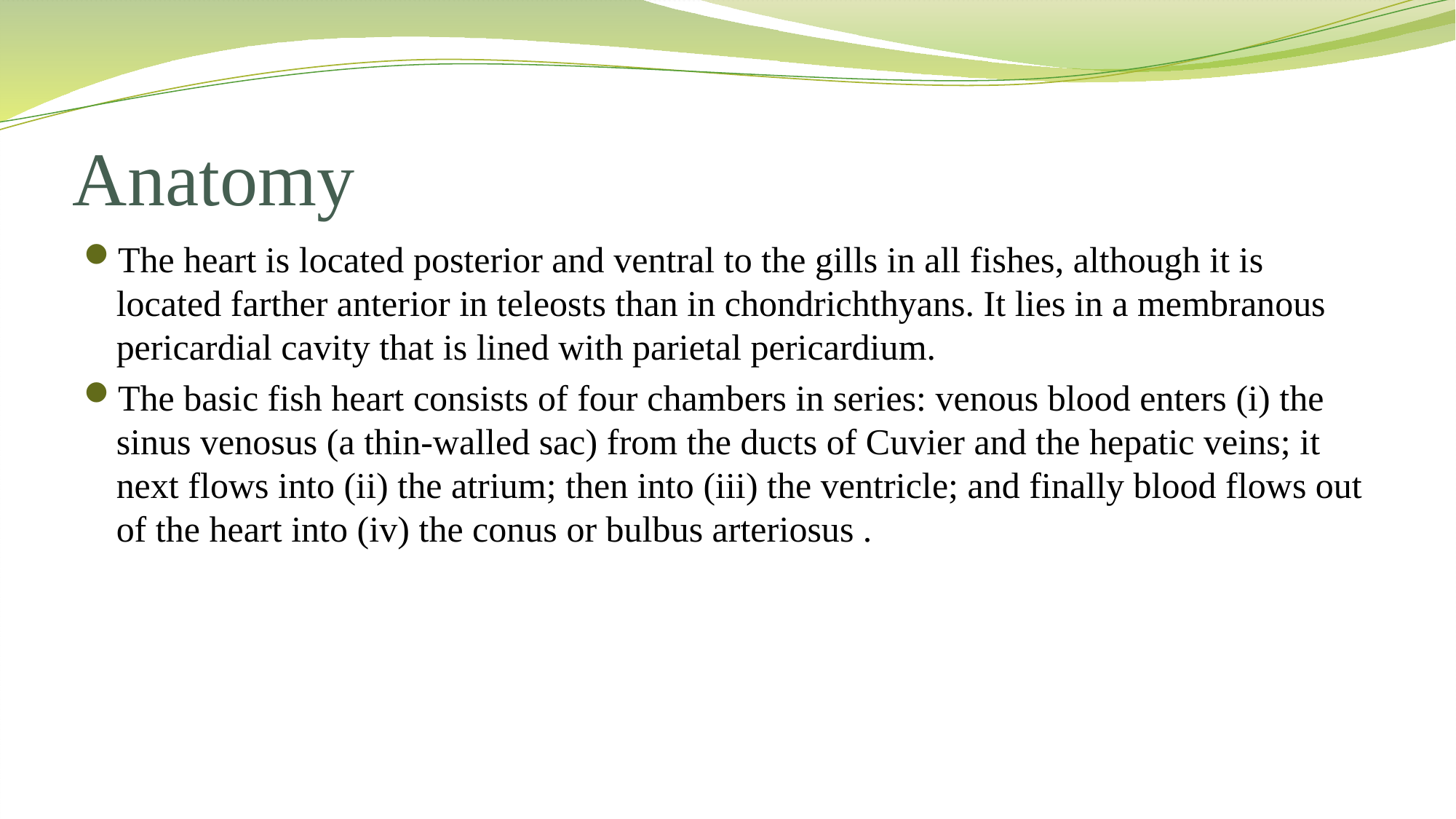

# Anatomy
The heart is located posterior and ventral to the gills in all fishes, although it is located farther anterior in teleosts than in chondrichthyans. It lies in a membranous pericardial cavity that is lined with parietal pericardium.
The basic fish heart consists of four chambers in series: venous blood enters (i) the sinus venosus (a thin-walled sac) from the ducts of Cuvier and the hepatic veins; it next flows into (ii) the atrium; then into (iii) the ventricle; and finally blood flows out of the heart into (iv) the conus or bulbus arteriosus .